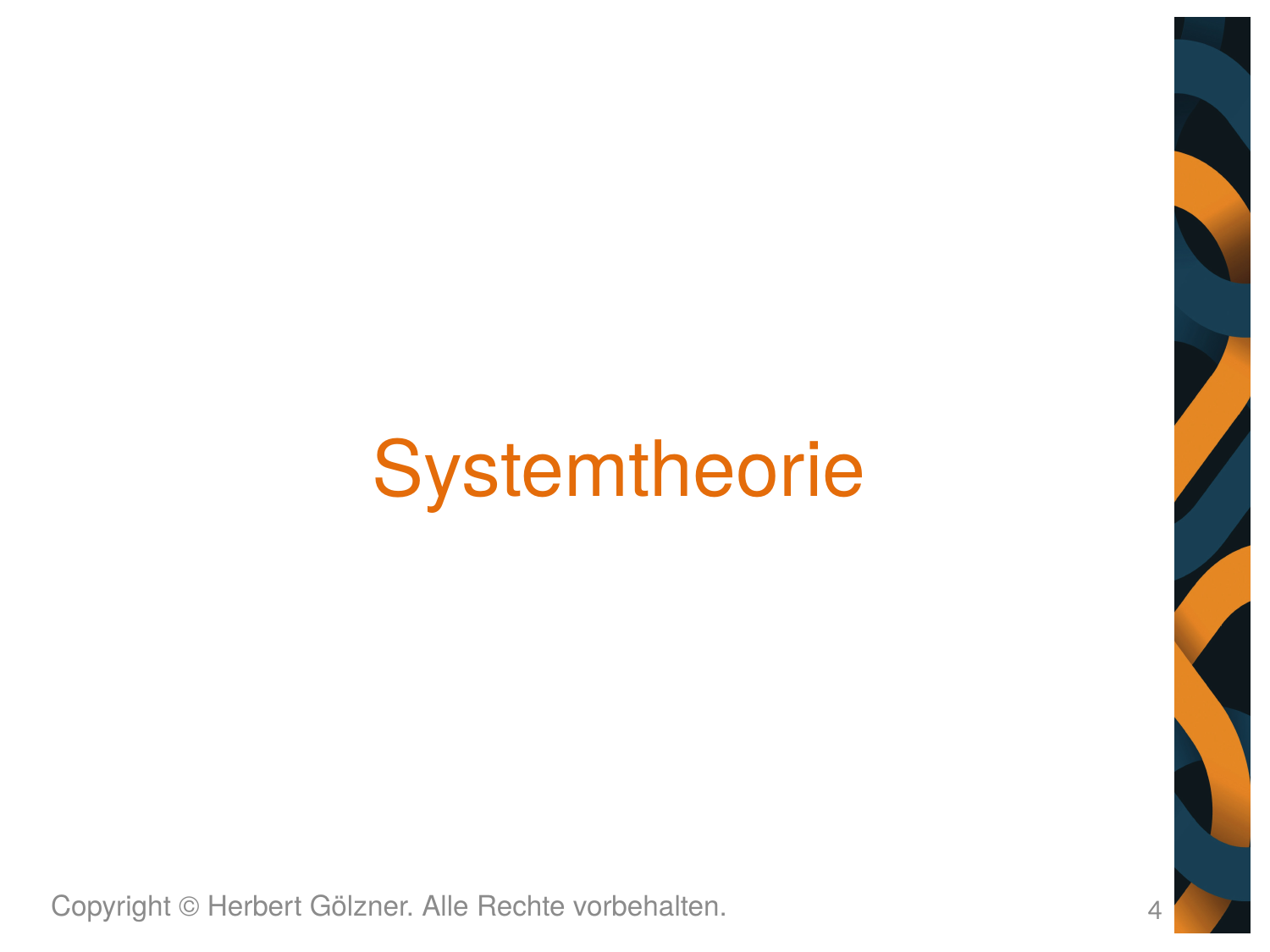

# Systemtheorie
Copyright © Herbert Gölzner. Alle Rechte vorbehalten.
4